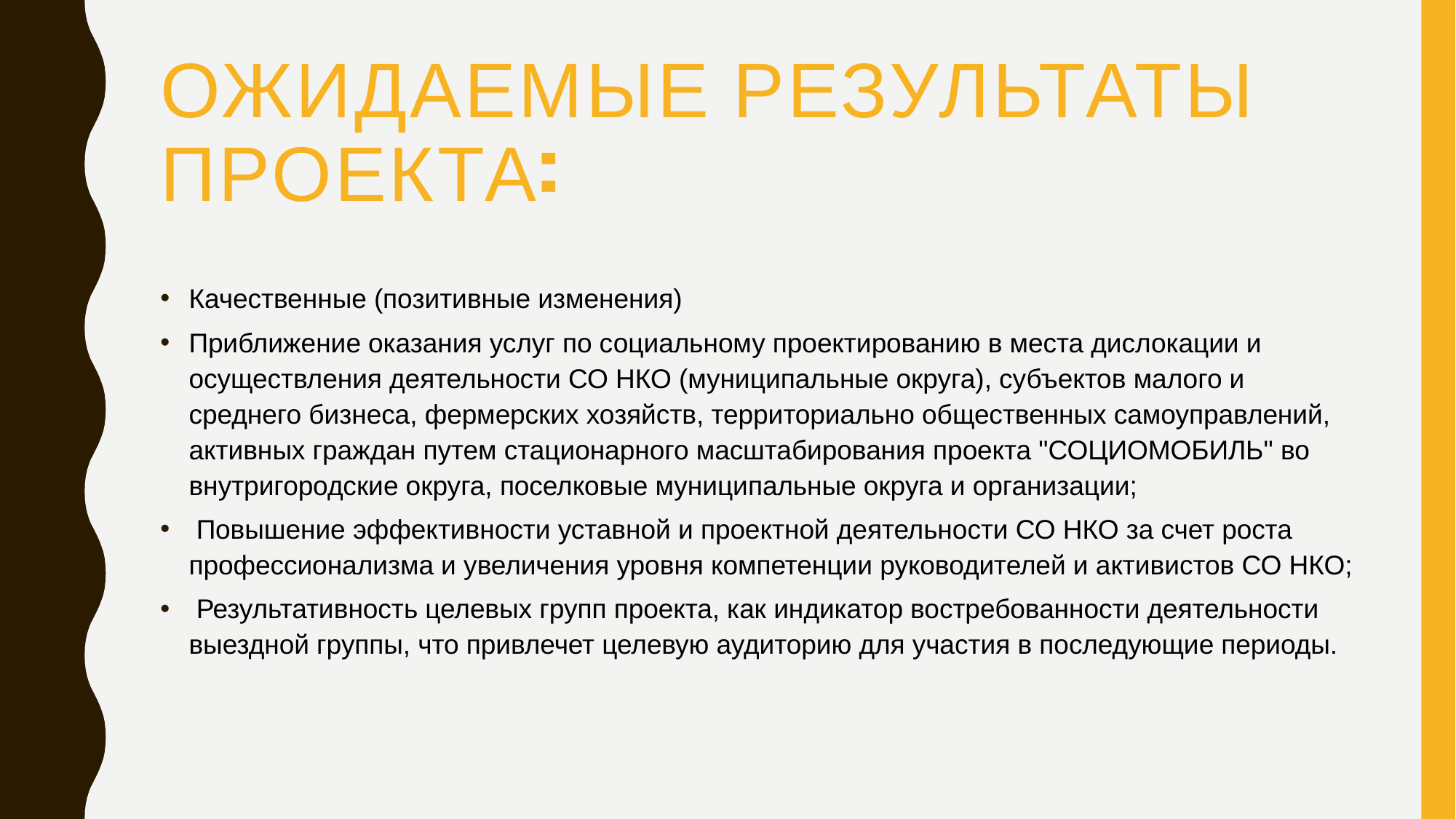

# Ожидаемые результаты проекта:
Качественные (позитивные изменения)
Приближение оказания услуг по социальному проектированию в места дислокации и осуществления деятельности СО НКО (муниципальные округа), субъектов малого и среднего бизнеса, фермерских хозяйств, территориально общественных самоуправлений, активных граждан путем стационарного масштабирования проекта "СОЦИОМОБИЛЬ" во внутригородские округа, поселковые муниципальные округа и организации;
 Повышение эффективности уставной и проектной деятельности СО НКО за счет роста профессионализма и увеличения уровня компетенции руководителей и активистов СО НКО;
 Результативность целевых групп проекта, как индикатор востребованности деятельности выездной группы, что привлечет целевую аудиторию для участия в последующие периоды.